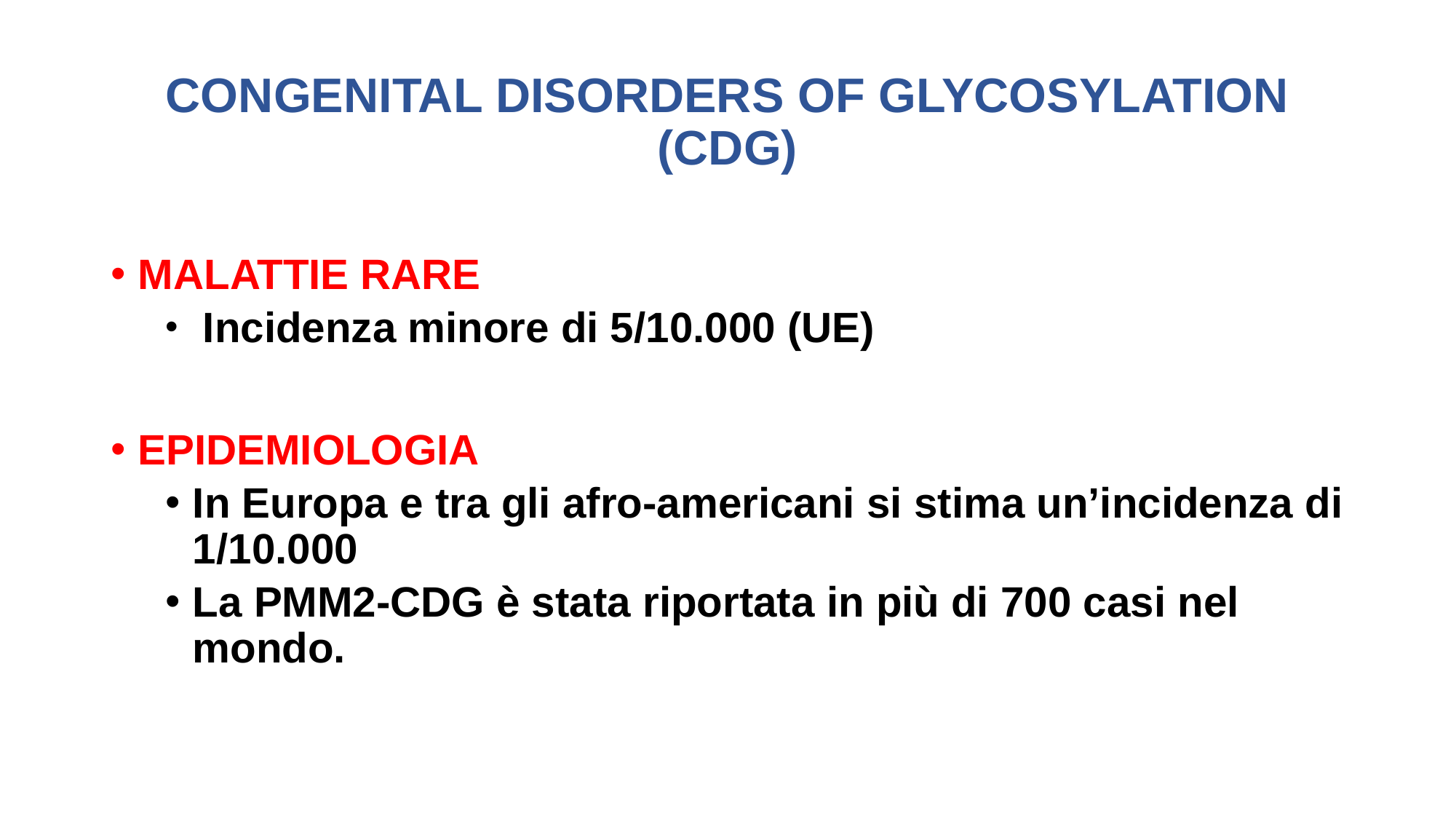

# CONGENITAL DISORDERS OF GLYCOSYLATION (CDG)

MALATTIE RARE
 Incidenza minore di 5/10.000 (UE)

EPIDEMIOLOGIA
In Europa e tra gli afro-americani si stima un’incidenza di 1/10.000
La PMM2-CDG è stata riportata in più di 700 casi nel mondo.